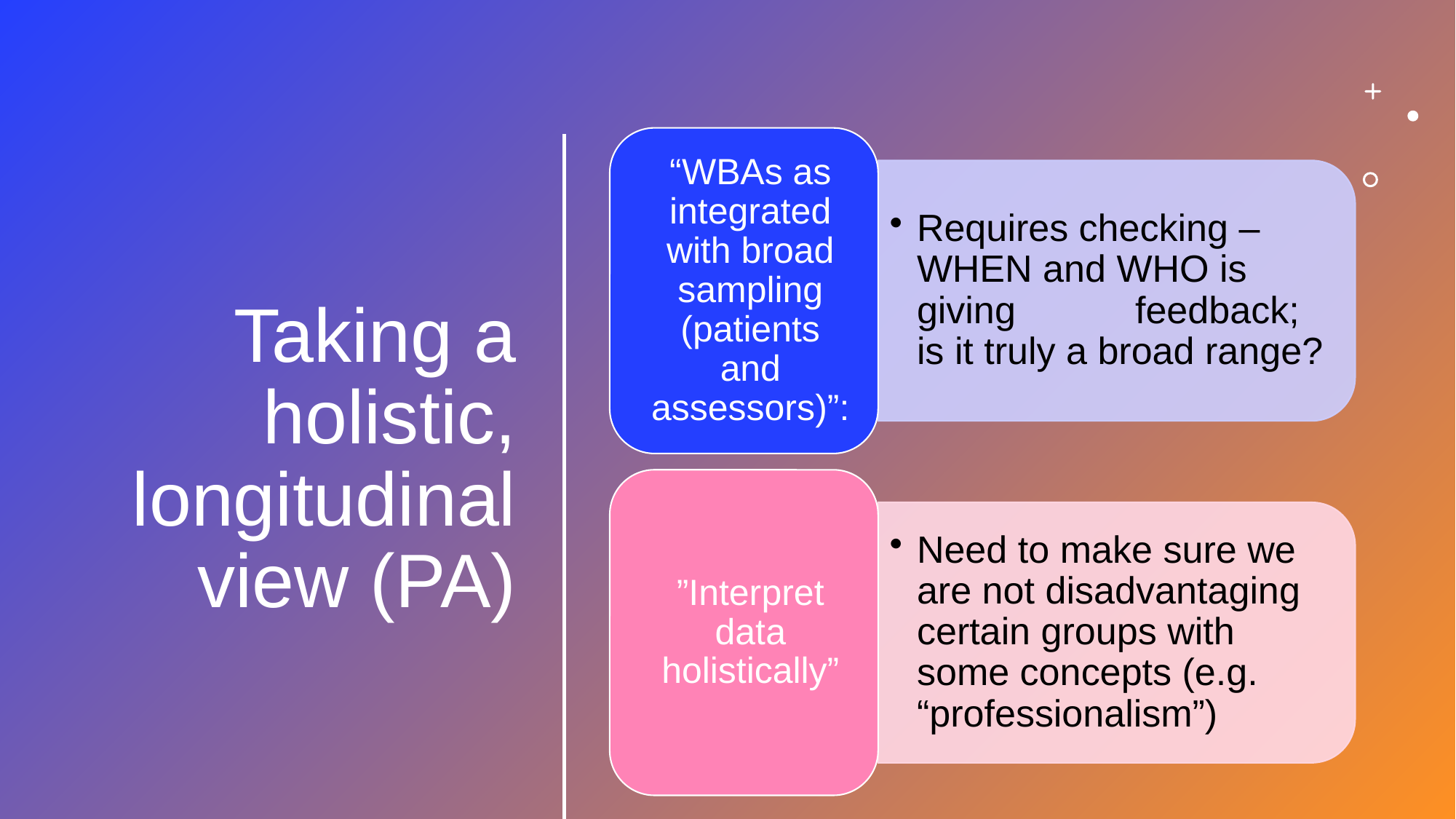

# Taking a holistic, longitudinal view (PA)
Requires checking – WHEN and WHO is giving 	feedback; is it truly a broad range?
“WBAs as integrated with broad sampling (patients and assessors)”:
Need to make sure we are not disadvantaging certain groups with some concepts (e.g. “professionalism”)
”Interpret data holistically”